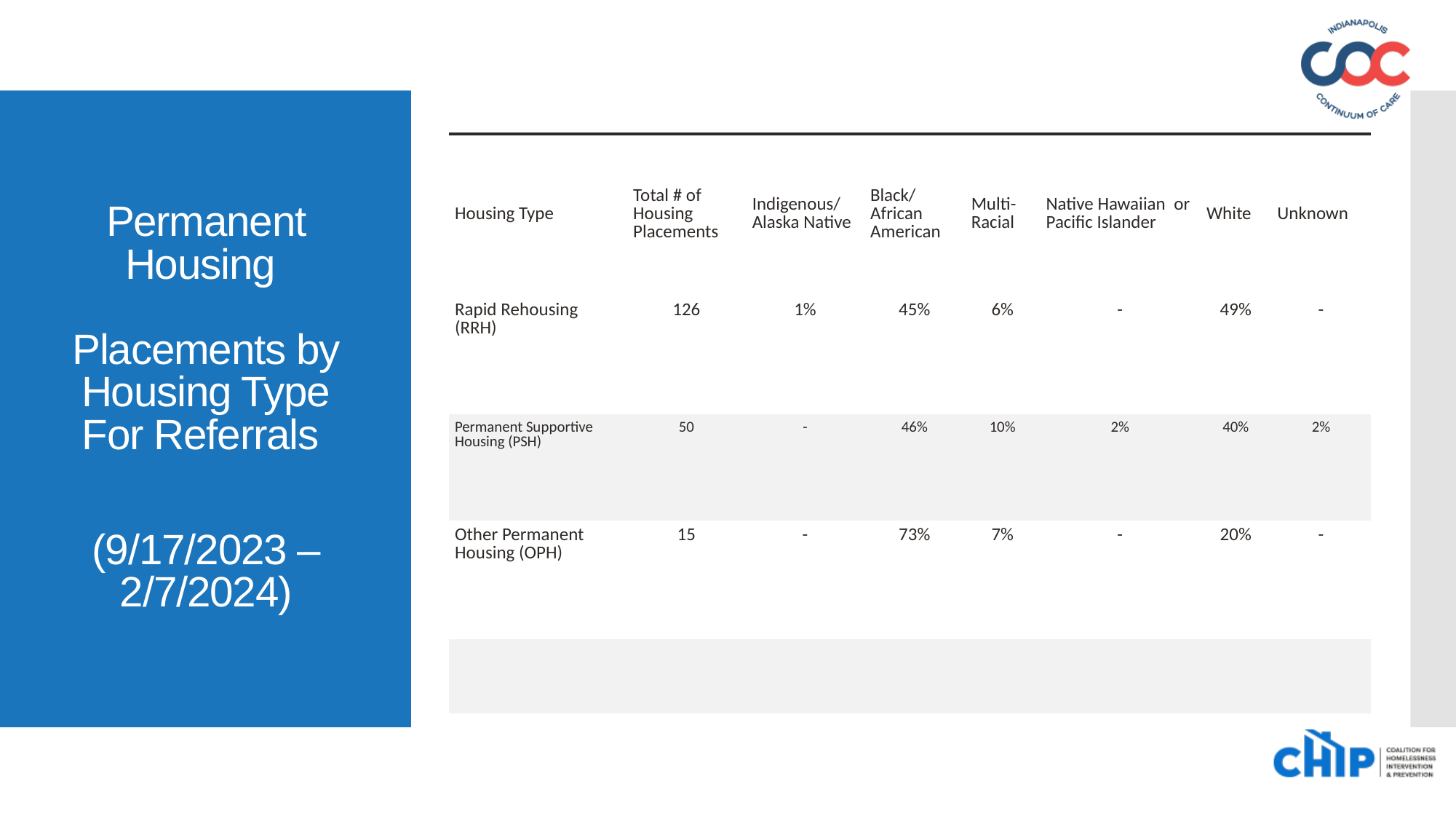

Permanent Housing

Placements by Housing Type
For Referrals

(9/17/2023 – 2/7/2024)
| Housing Type | Total # of Housing Placements | Indigenous/ Alaska Native | Black/ African American | Multi- Racial | Native Hawaiian or Pacific Islander | White | Unknown |
| --- | --- | --- | --- | --- | --- | --- | --- |
| Rapid Rehousing (RRH) | 126 | 1% | 45% | 6% | - | 49% | - |
| Permanent Supportive Housing (PSH) | 50 | - | 46% | 10% | 2% | 40% | 2% |
| Other Permanent Housing (OPH) | 15 | - | 73% | 7% | - | 20% | - |
|  |  |  |  |  |  |  |  |